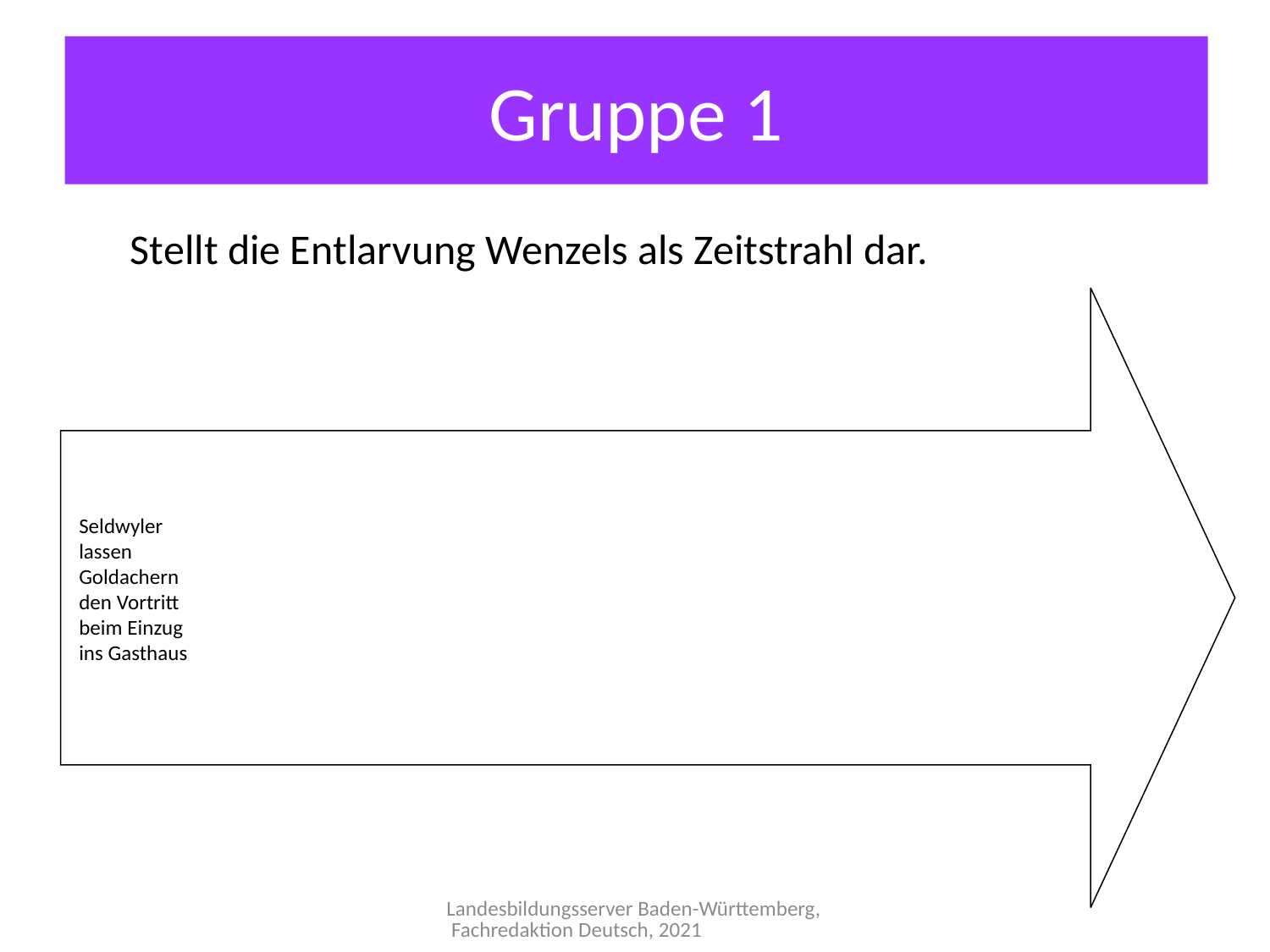

Gruppe 1
Stellt die Entlarvung Wenzels als Zeitstrahl dar.

Seldwyler lassen Goldachern den Vortritt beim Einzug ins Gasthaus
Landesbildungsserver Baden-Württemberg, Fachredaktion Deutsch, 2021